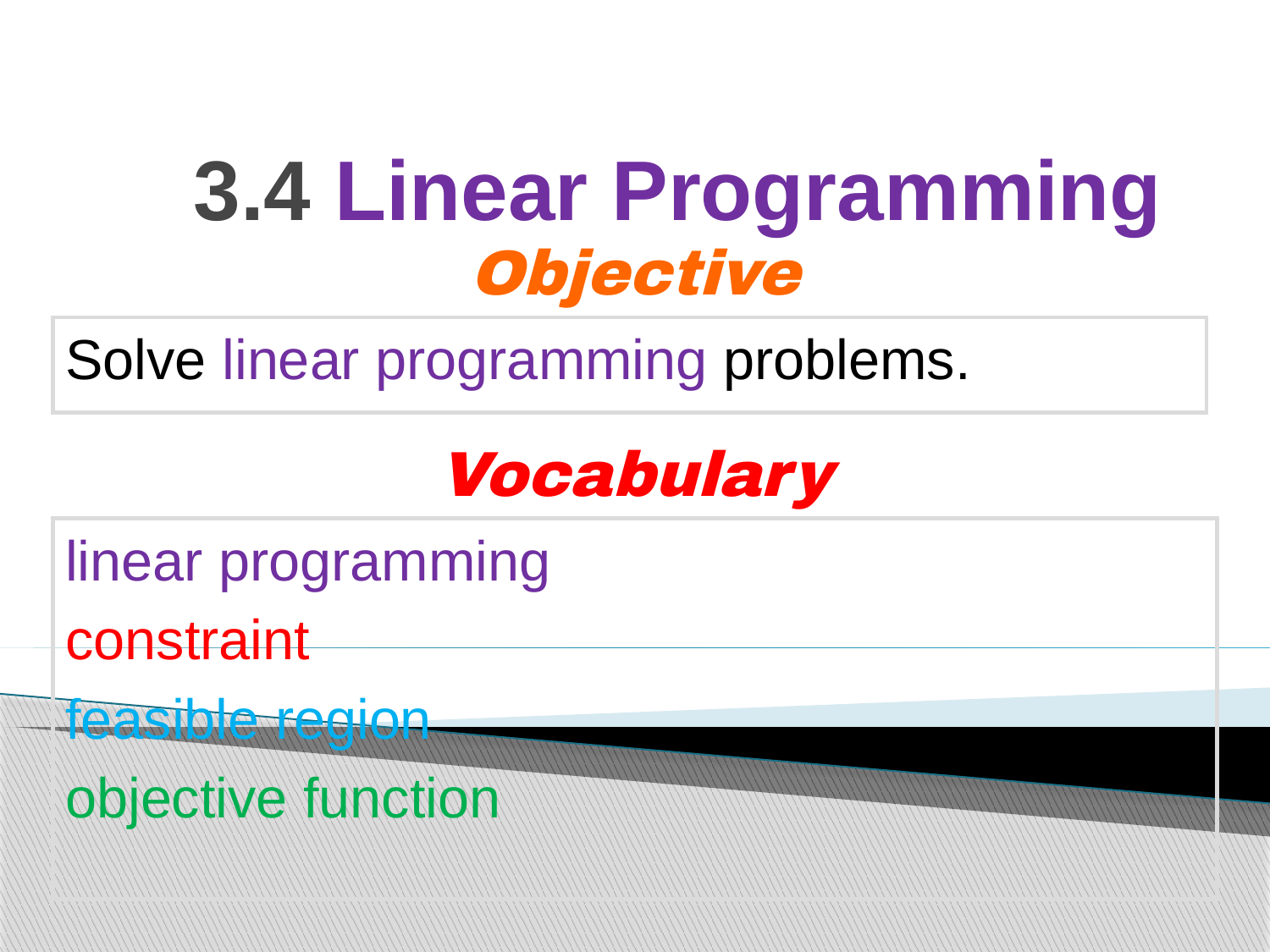

# 3.4 Linear Programming
Objective
Solve linear programming problems.
Vocabulary
linear programming
constraint
feasible region
objective function